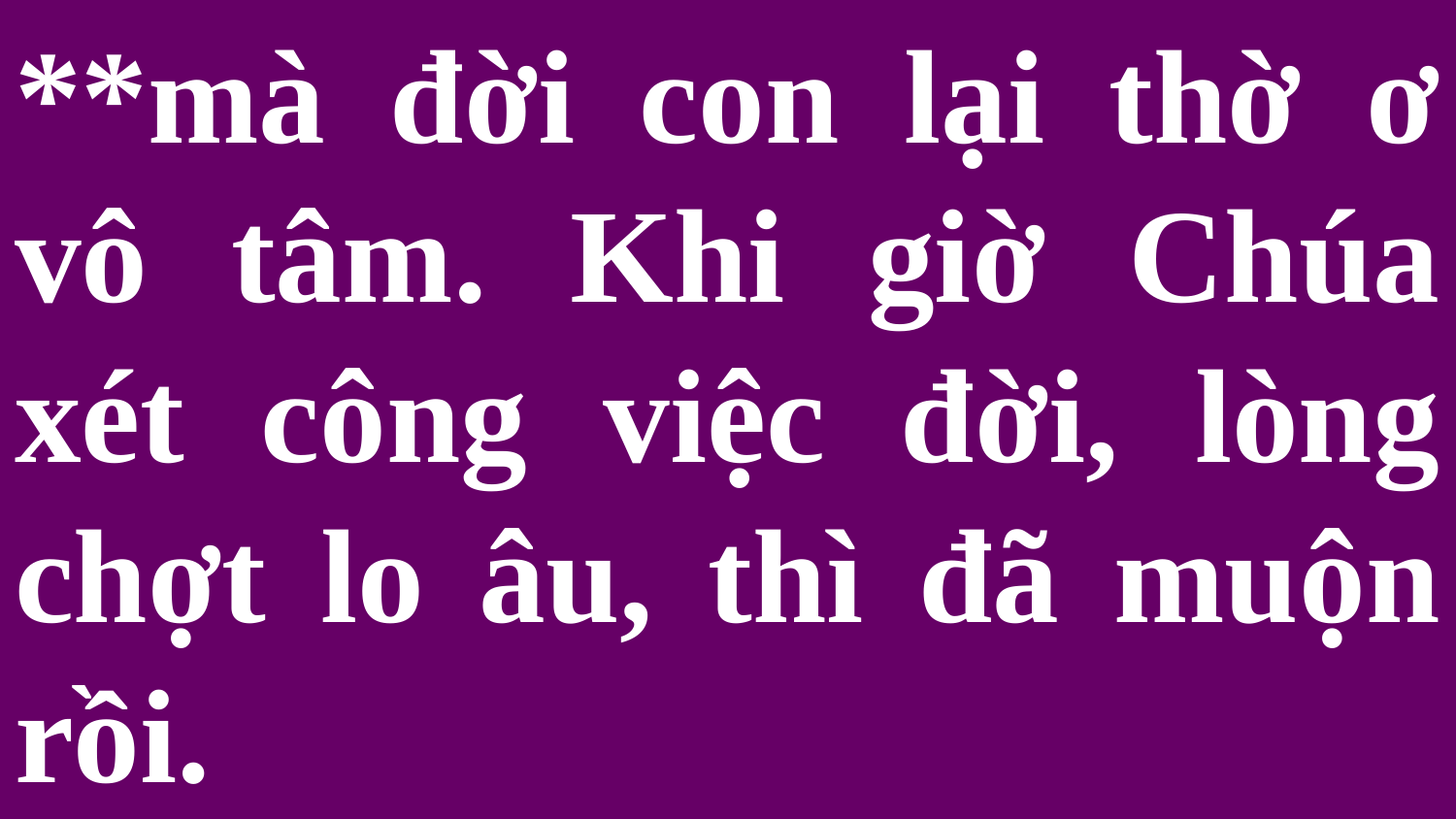

# **mà đời con lại thờ ơ vô tâm. Khi giờ Chúa xét công việc đời, lòng chợt lo âu, thì đã muộn rồi.